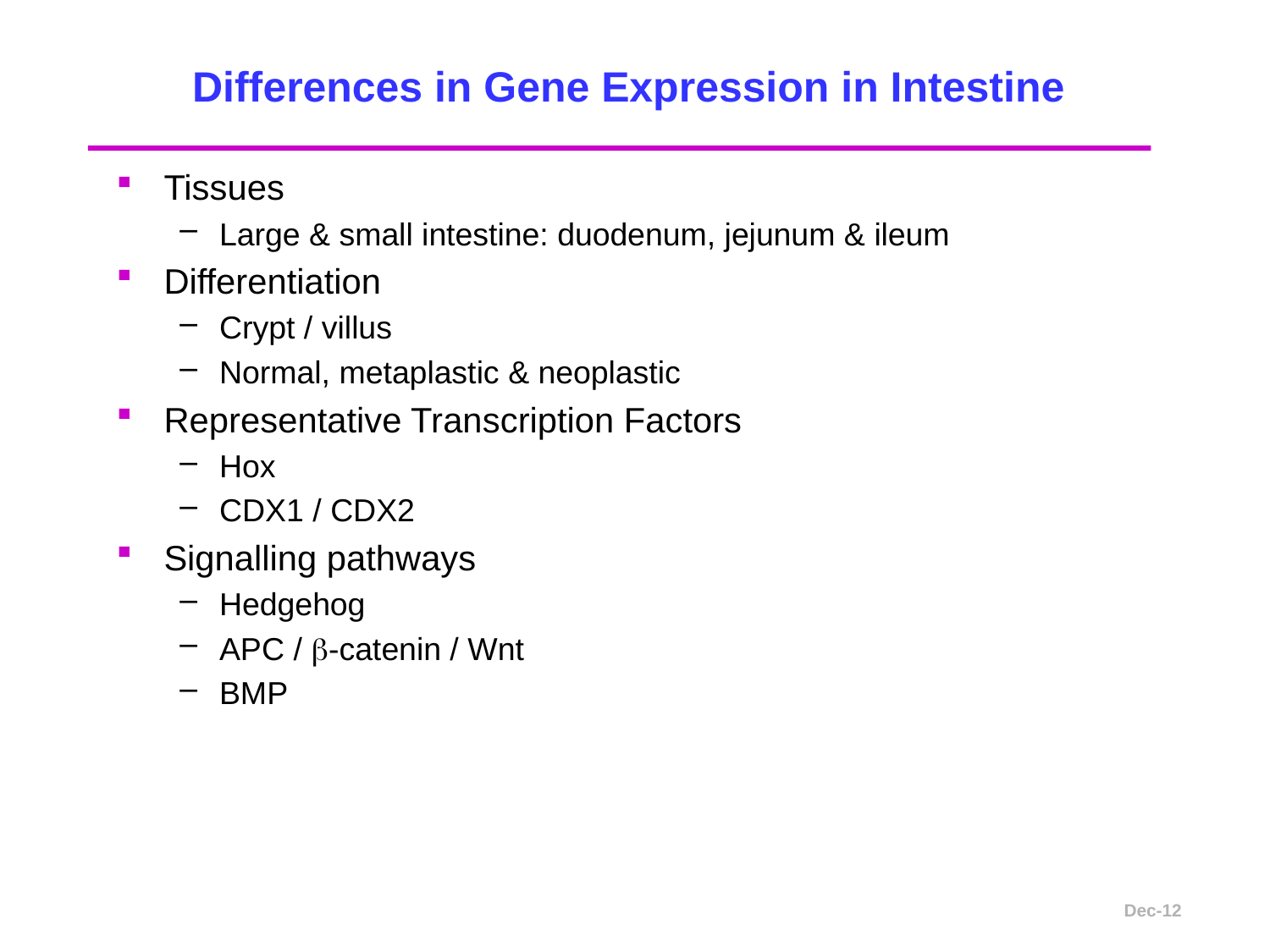

# Differences in Gene Expression in Intestine
Tissues
Large & small intestine: duodenum, jejunum & ileum
Differentiation
Crypt / villus
Normal, metaplastic & neoplastic
Representative Transcription Factors
Hox
CDX1 / CDX2
Signalling pathways
Hedgehog
APC / β-catenin / Wnt
BMP
Dec-12